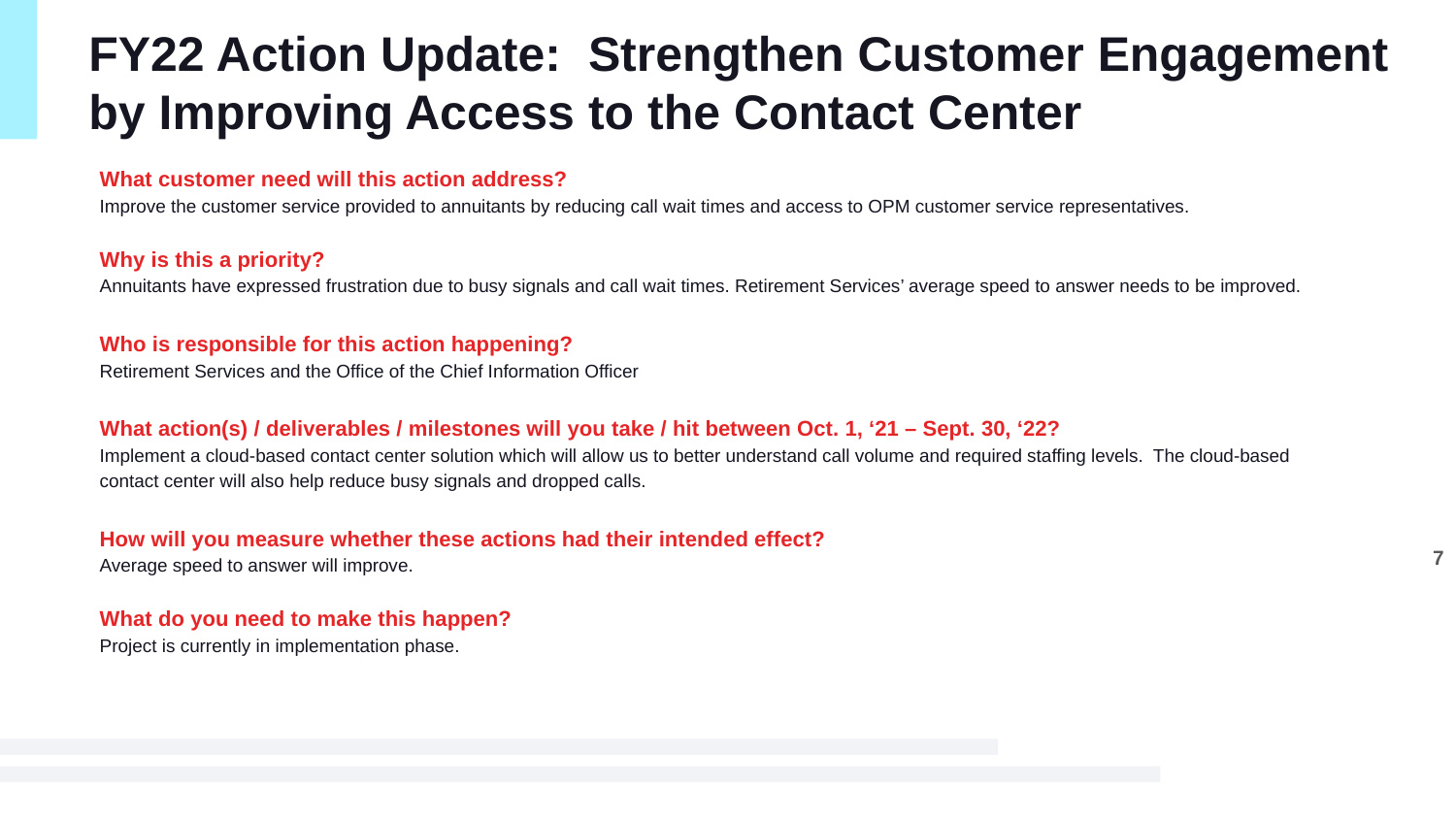

# FY22 Action Update:  Strengthen Customer Engagement by Improving Access to the Contact Center
What customer need will this action address?
Improve the customer service provided to annuitants by reducing call wait times and access to OPM customer service representatives.

Why is this a priority?
Annuitants have expressed frustration due to busy signals and call wait times. Retirement Services’ average speed to answer needs to be improved.

Who is responsible for this action happening?
Retirement Services and the Office of the Chief Information Officer

What action(s) / deliverables / milestones will you take / hit between Oct. 1, ‘21 – Sept. 30, ‘22?
Implement a cloud-based contact center solution which will allow us to better understand call volume and required staffing levels.  The cloud-based contact center will also help reduce busy signals and dropped calls.
How will you measure whether these actions had their intended effect?
Average speed to answer will improve.

What do you need to make this happen?
Project is currently in implementation phase.

7